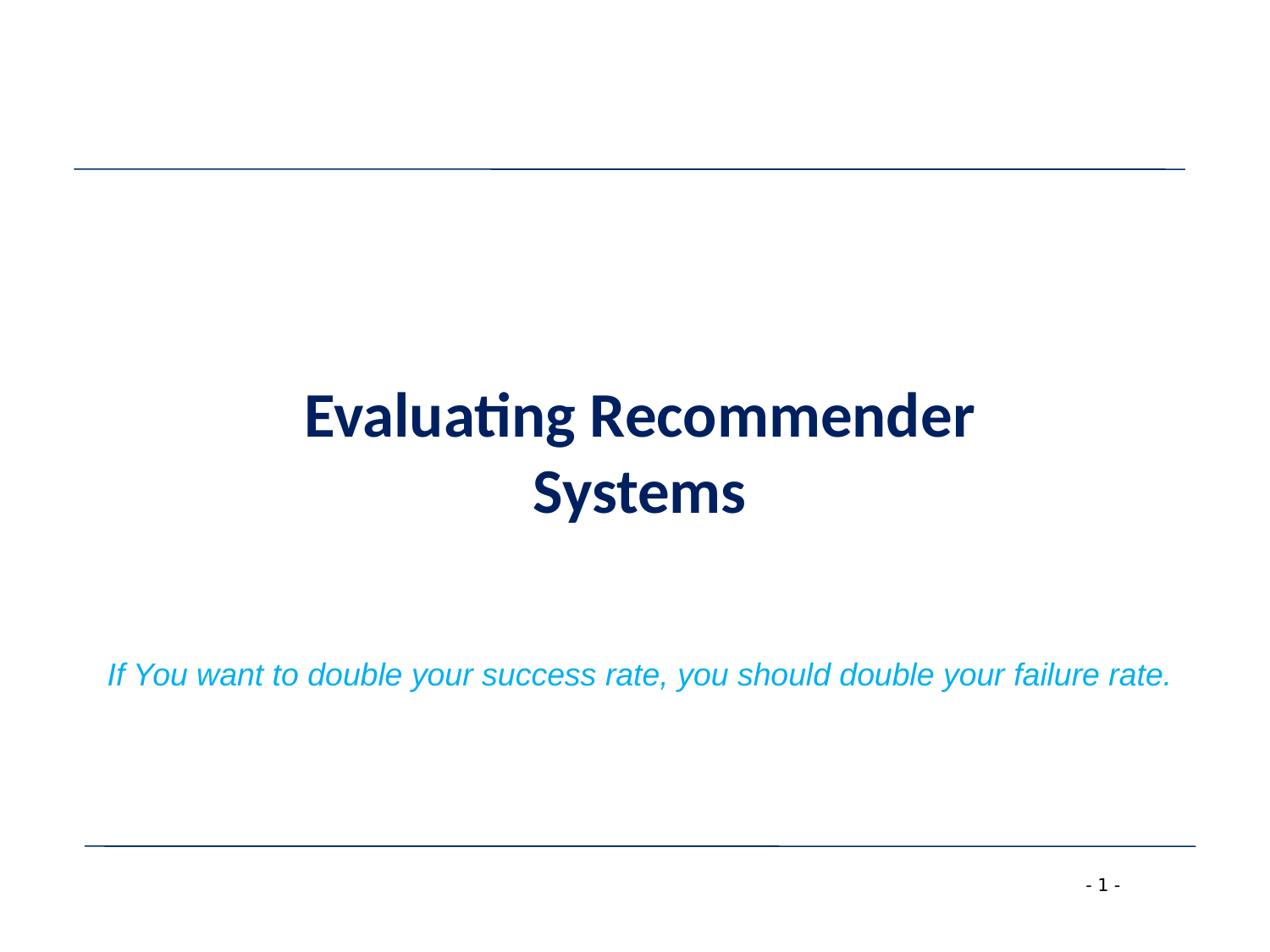

Evaluating Recommender Systems

If You want to double your success rate, you should double your failure rate.